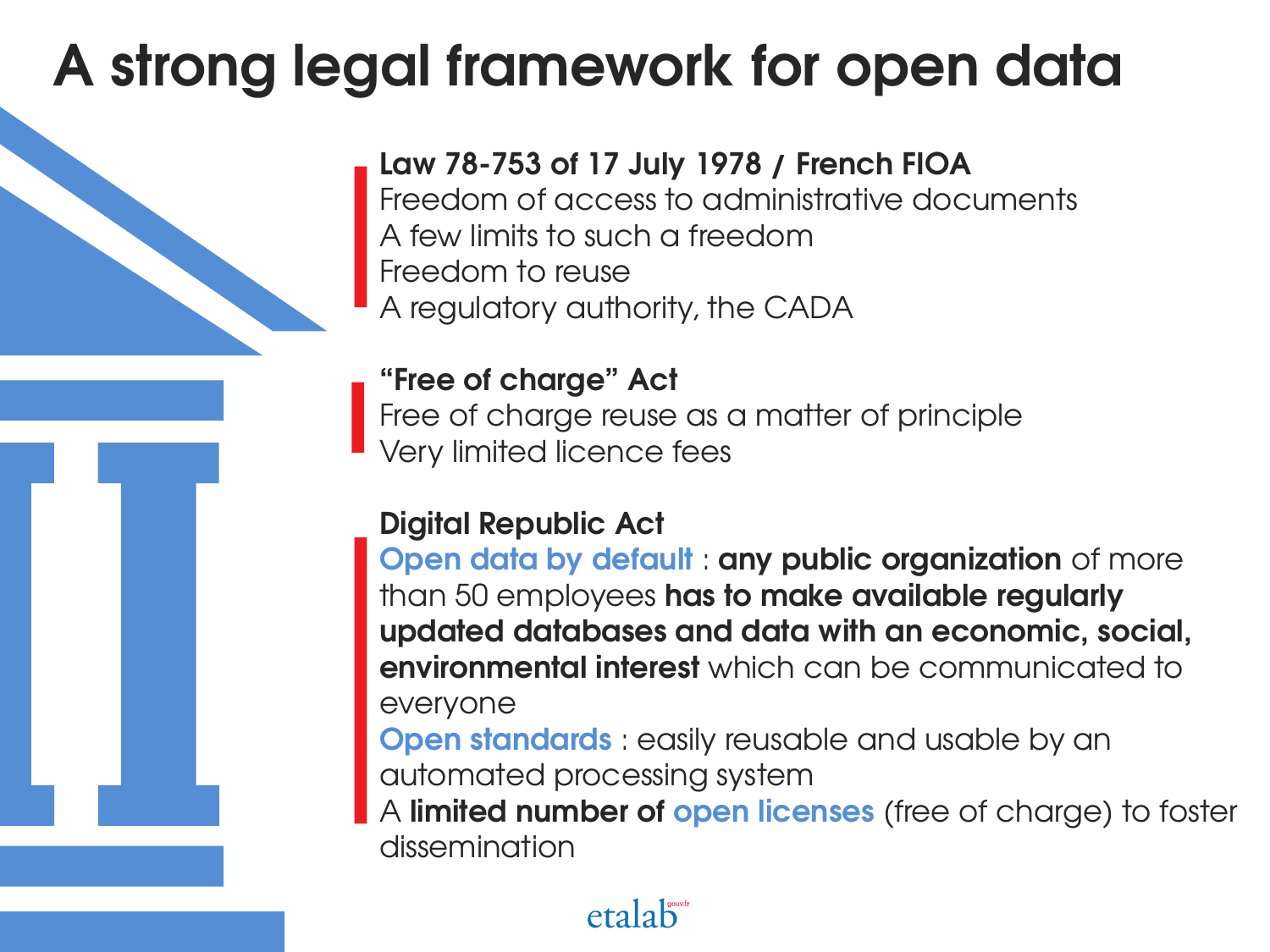

A strong legal framework for open data

Law 78-753 of 17 July 1978 / French FIOA
Freedom of access to administrative documents
A few limits to such a freedom
Freedom to reuse
A regulatory authority, the CADA

“Free of charge” Act
Free of charge reuse as a matter of principle
Very limited licence fees

Digital Republic Act
Open data by default : any public organization of more than 50 employees has to make available regularly updated databases and data with an economic, social, environmental interest which can be communicated to everyone
Open standards : easily reusable and usable by an automated processing system
A limited number of open licenses (free of charge) to foster dissemination